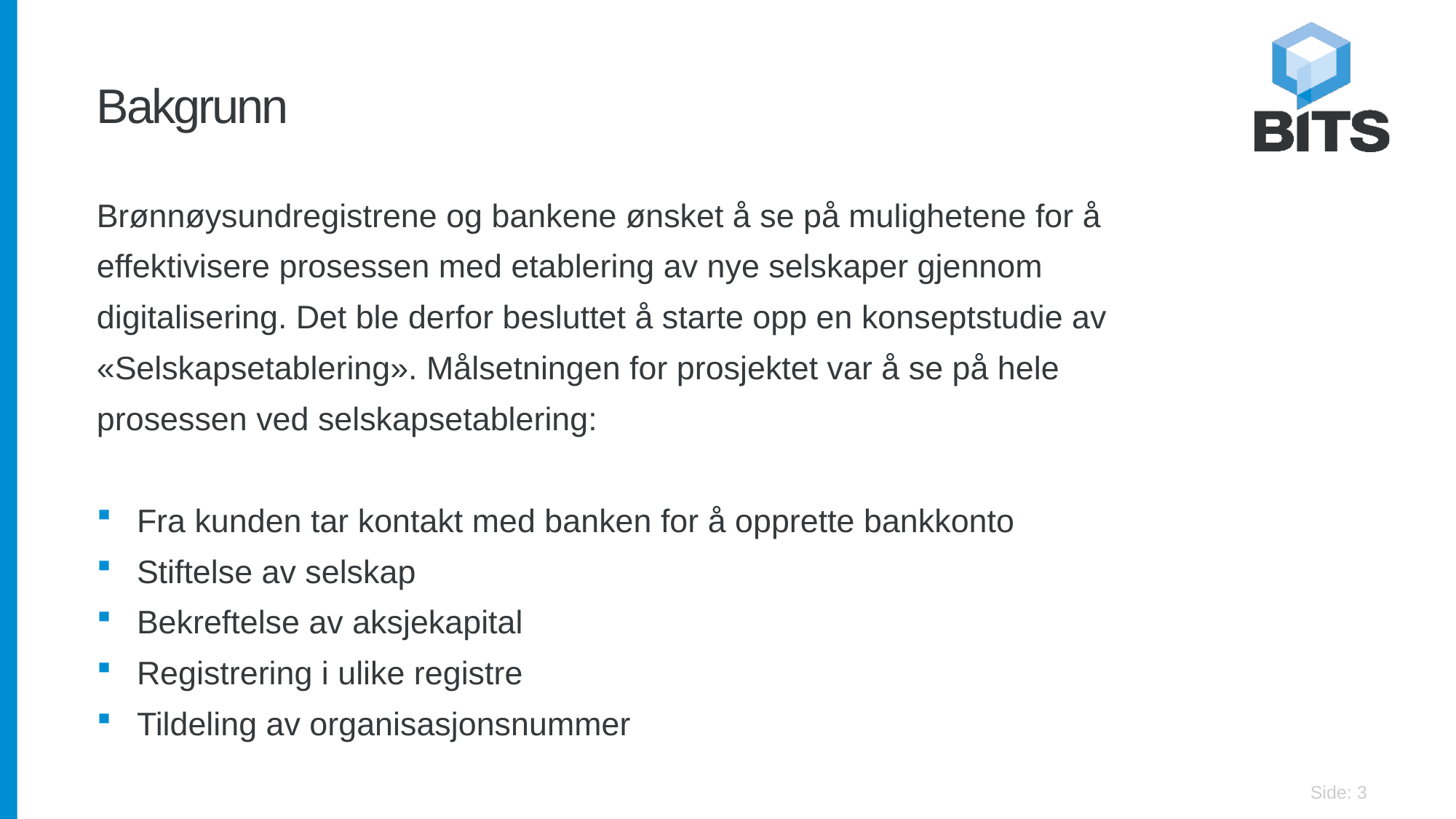

# Bakgrunn
Brønnøysundregistrene og bankene ønsket å se på mulighetene for å effektivisere prosessen med etablering av nye selskaper gjennom digitalisering. Det ble derfor besluttet å starte opp en konseptstudie av «Selskapsetablering». Målsetningen for prosjektet var å se på hele prosessen ved selskapsetablering:

Fra kunden tar kontakt med banken for å opprette bankkonto
Stiftelse av selskap
Bekreftelse av aksjekapital
Registrering i ulike registre
Tildeling av organisasjonsnummer
3